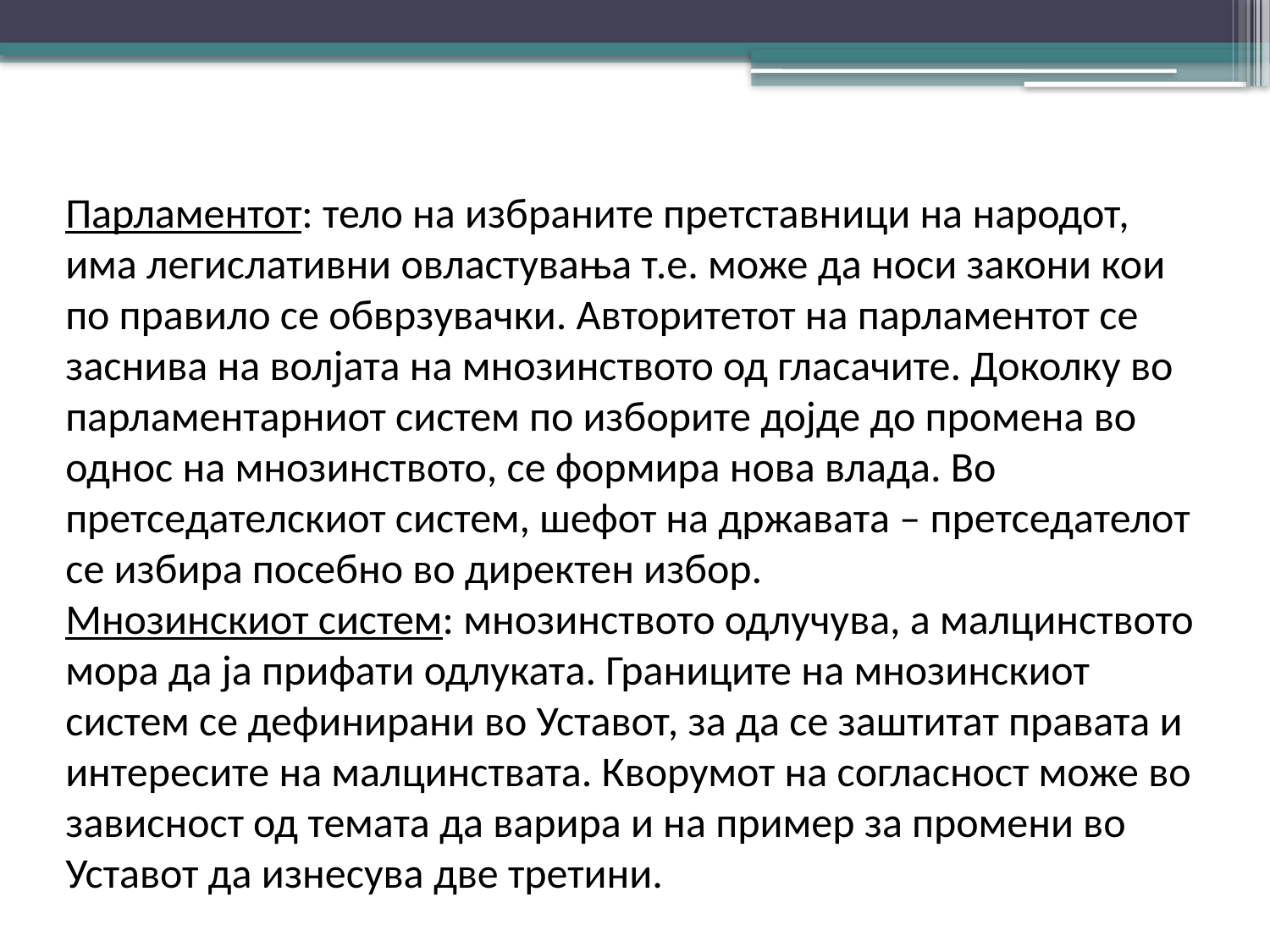

Парламентот: тело на избраните претставници на народот, има легислативни овластувања т.е. може да носи закони кои по правило се обврзувачки. Авторитетот на парламентот се заснива на волјата на мнозинството од гласачите. Доколку во парламентарниот систем по изборите дојде до промена во однос на мнозинството, се формира нова влада. Во претседателскиот систем, шефот на државата – претседателот се избира посебно во директен избор.
Мнозинскиот систем: мнозинството одлучува, а малцинството мора да ја прифати одлуката. Границите на мнозинскиот систем се дефинирани во Уставот, за да се заштитат правата и интересите на малцинствата. Кворумот на согласност може во зависност од темата да варира и на пример за промени во Уставот да изнесува две третини.